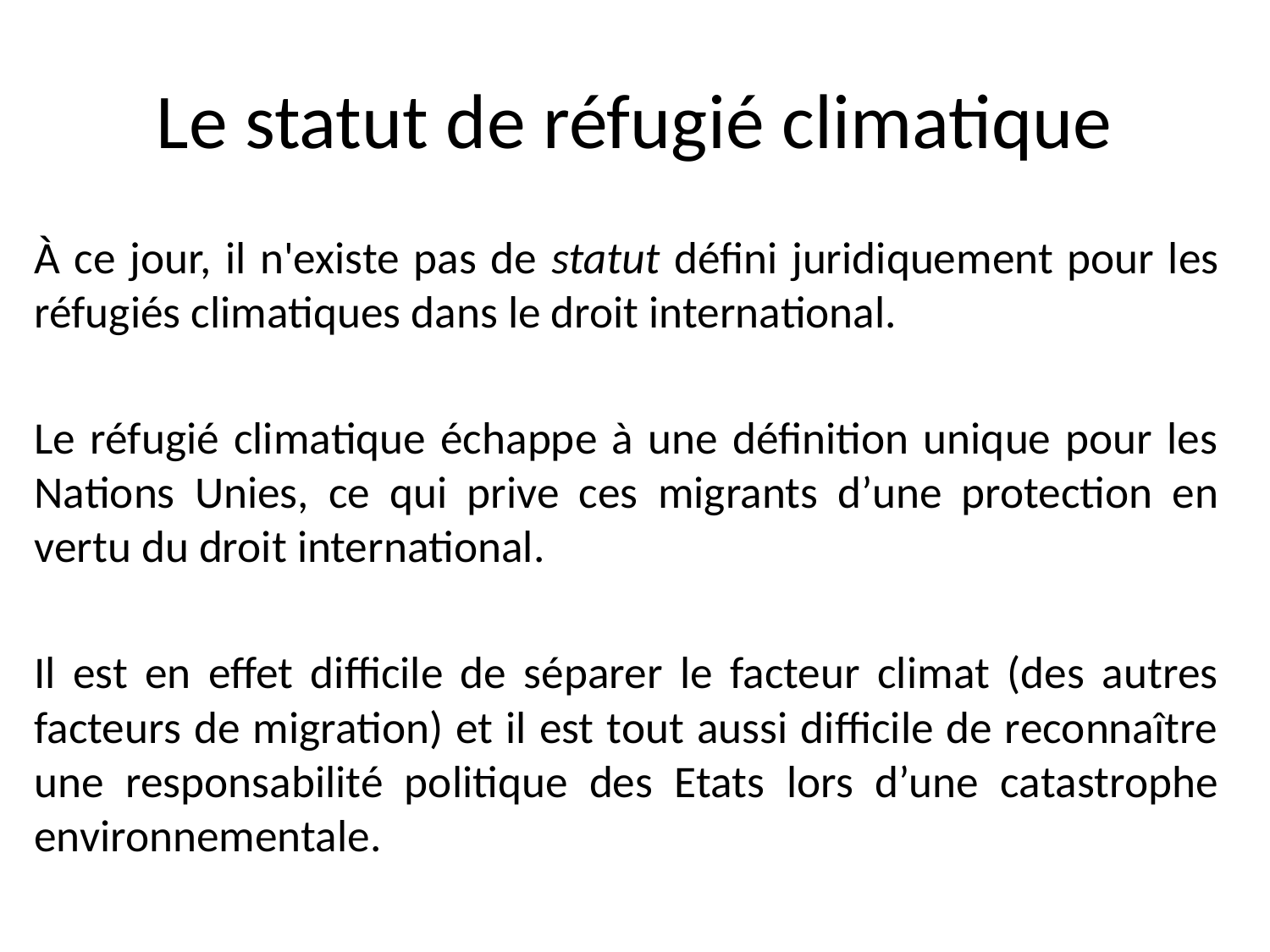

# Le statut de réfugié climatique
À ce jour, il n'existe pas de statut défini juridiquement pour les réfugiés climatiques dans le droit international.

Le réfugié climatique échappe à une définition unique pour les Nations Unies, ce qui prive ces migrants d’une protection en vertu du droit international.

Il est en effet difficile de séparer le facteur climat (des autres facteurs de migration) et il est tout aussi difficile de reconnaître une responsabilité politique des Etats lors d’une catastrophe environnementale.